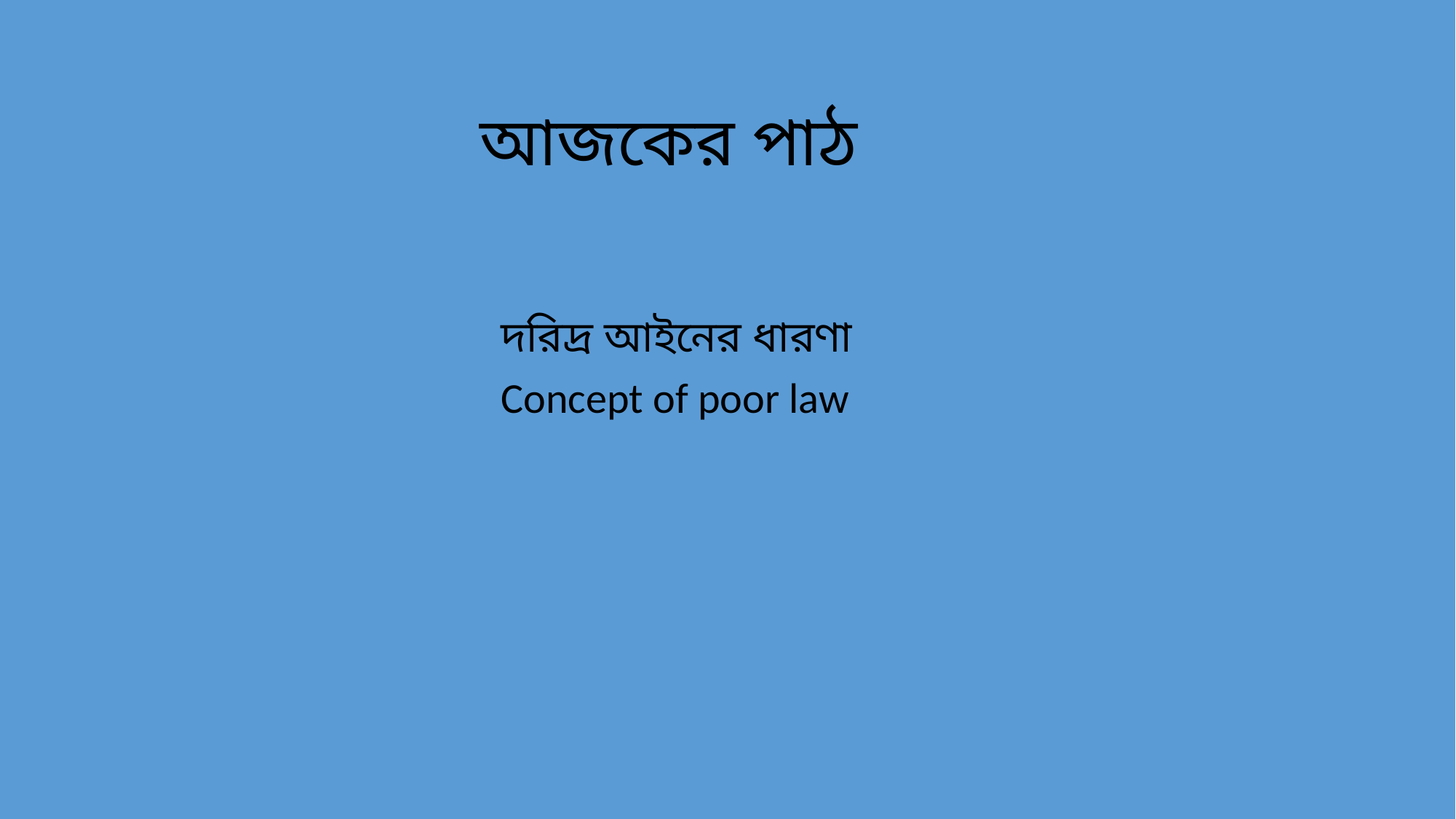

# আজকের পাঠ
দরিদ্র আইনের ধারণা
Concept of poor law